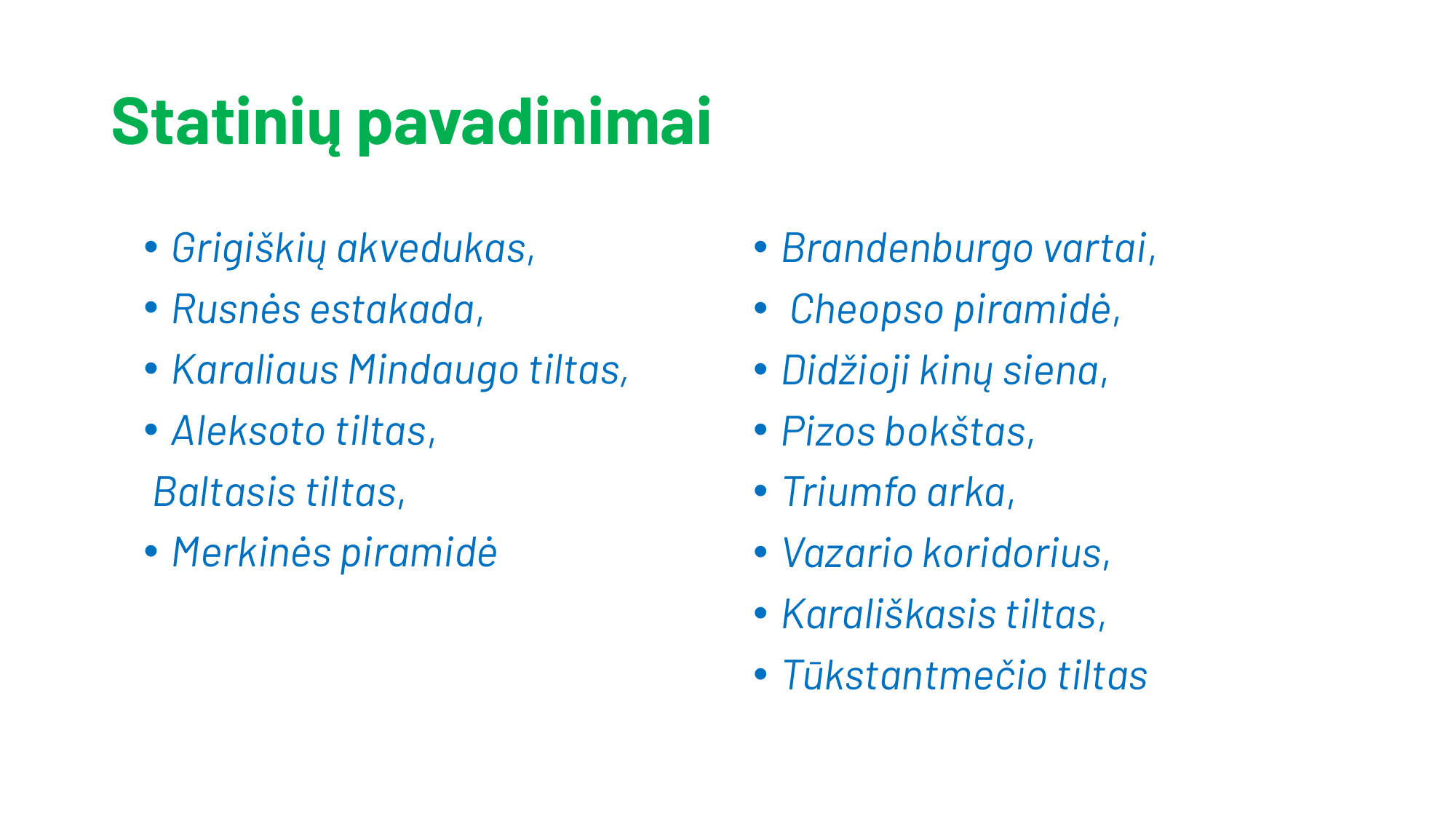

# Statinių pavadinimai
Brandenburgo vartai,
 Cheopso piramidė,
Didžioji kinų siena,
Pizos bokštas,
Triumfo arka,
Vazario koridorius,
Karališkasis tiltas,
Tūkstantmečio tiltas
Grigiškių akvedukas,
Rusnės estakada,
Karaliaus Mindaugo tiltas,
Aleksoto tiltas,
 Baltasis tiltas,
Merkinės piramidė